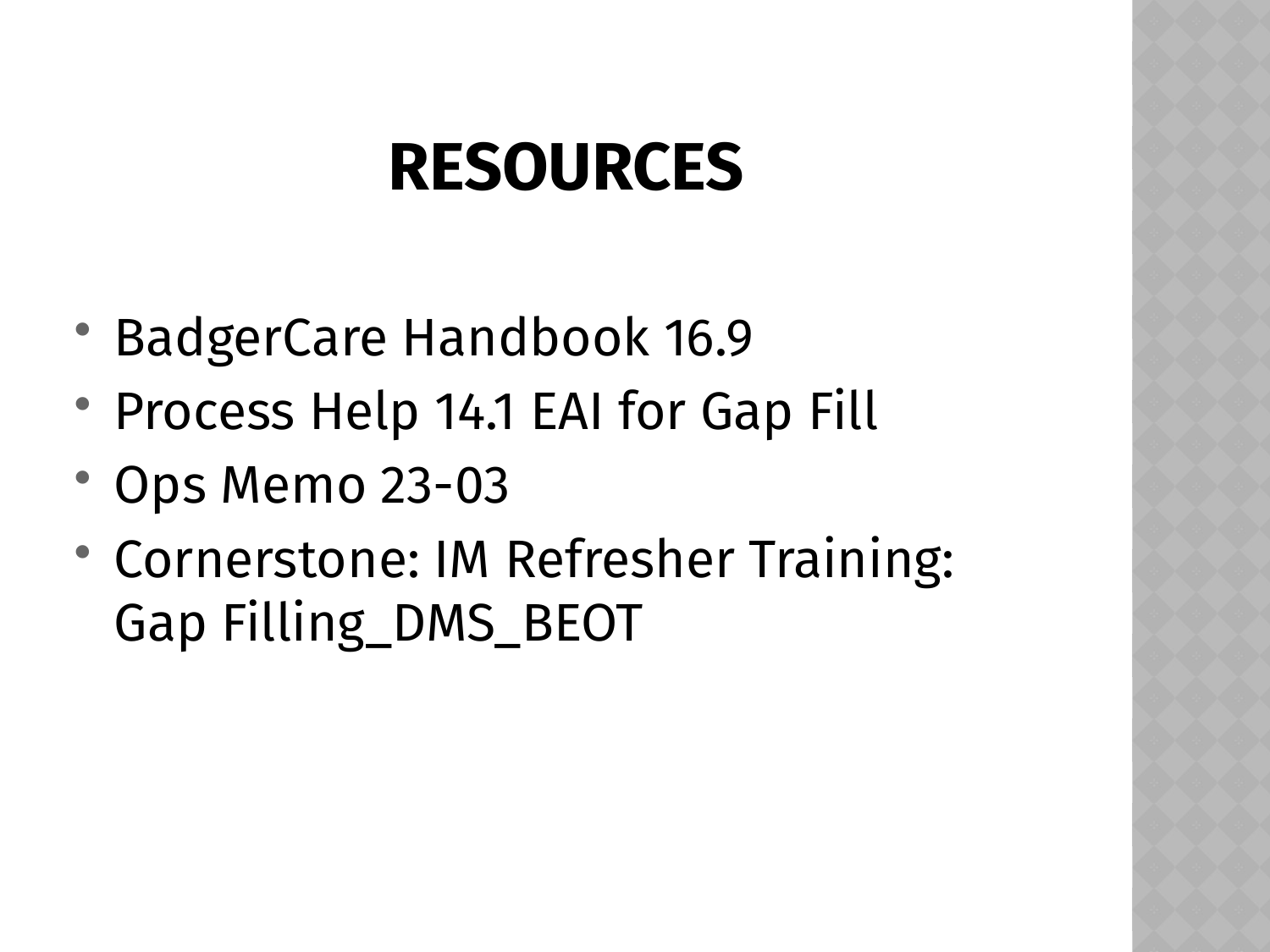

# Resources
BadgerCare Handbook 16.9
Process Help 14.1 EAI for Gap Fill
Ops Memo 23-03
Cornerstone: IM Refresher Training: Gap Filling_DMS_BEOT